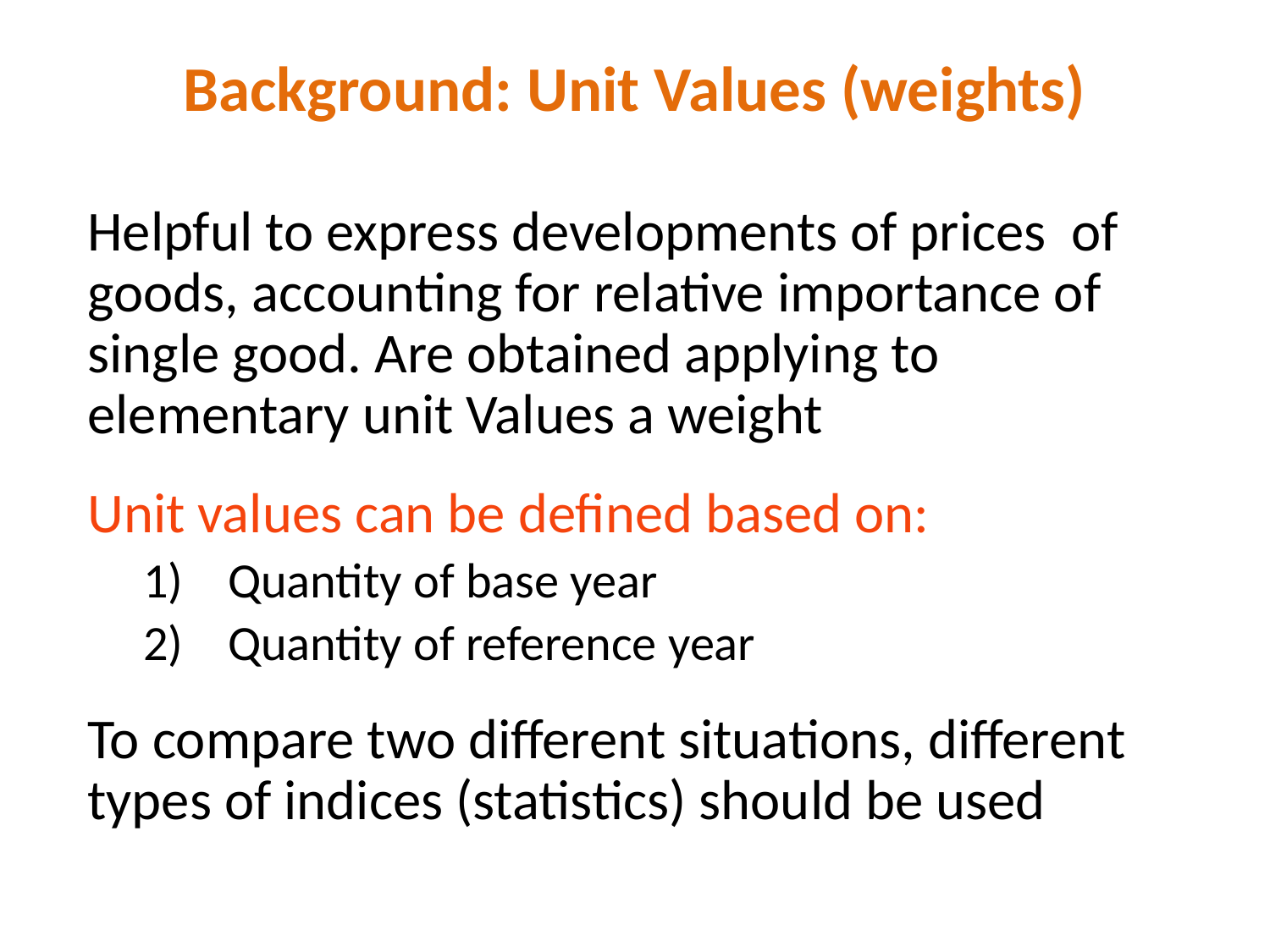

Background: Unit Values (weights)
Helpful to express developments of prices  of goods, accounting for relative importance of single good. Are obtained applying to elementary unit Values a weight

Unit values can be defined based on:
Quantity of base year
Quantity of reference year

To compare two different situations, different types of indices (statistics) should be used